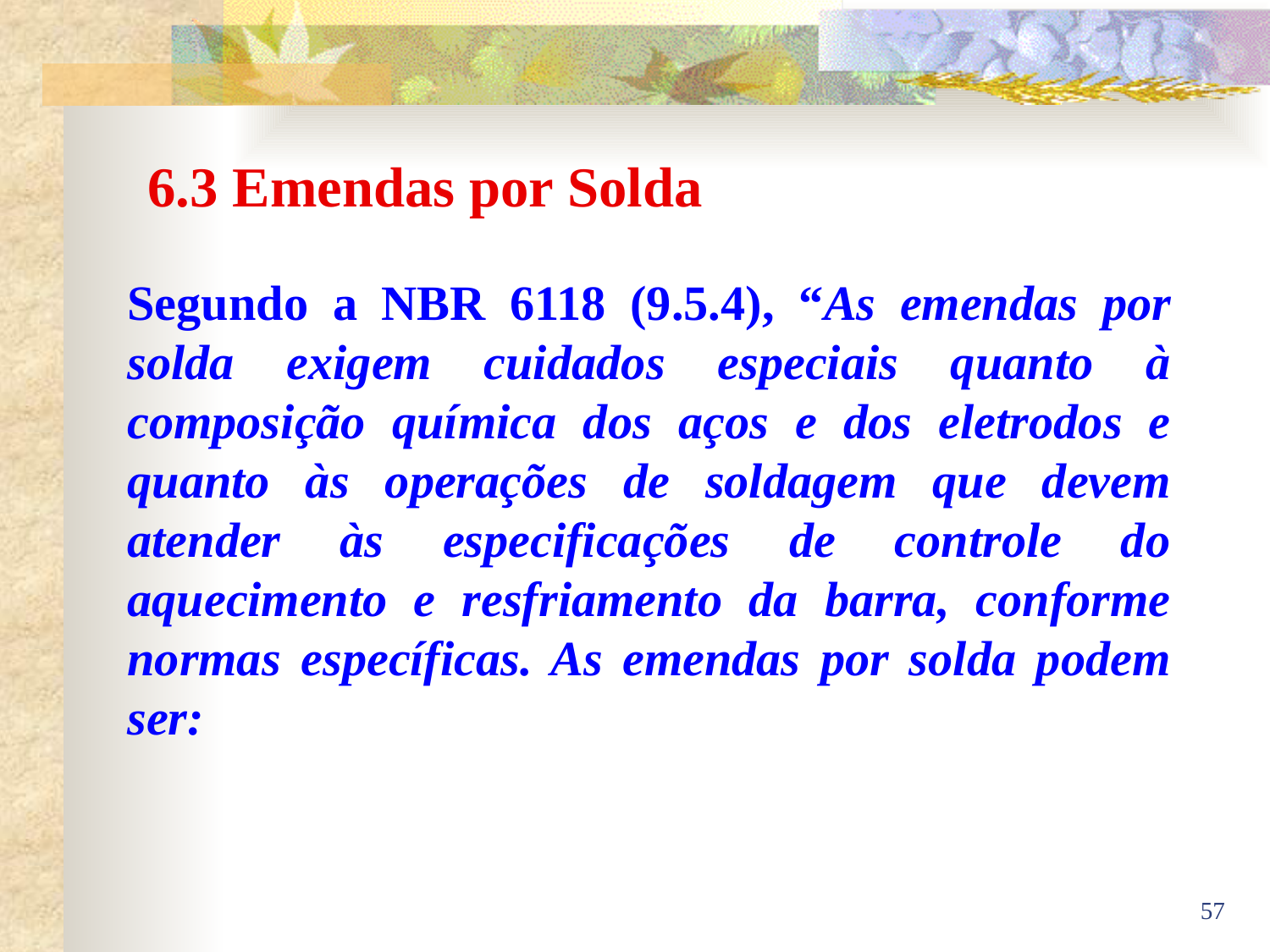

# 6.3 Emendas por Solda
Segundo a NBR 6118 (9.5.4), “As emendas por solda exigem cuidados especiais quanto à composição química dos aços e dos eletrodos e quanto às operações de soldagem que devem atender às especificações de controle do aquecimento e resfriamento da barra, conforme normas específicas. As emendas por solda podem ser:
57